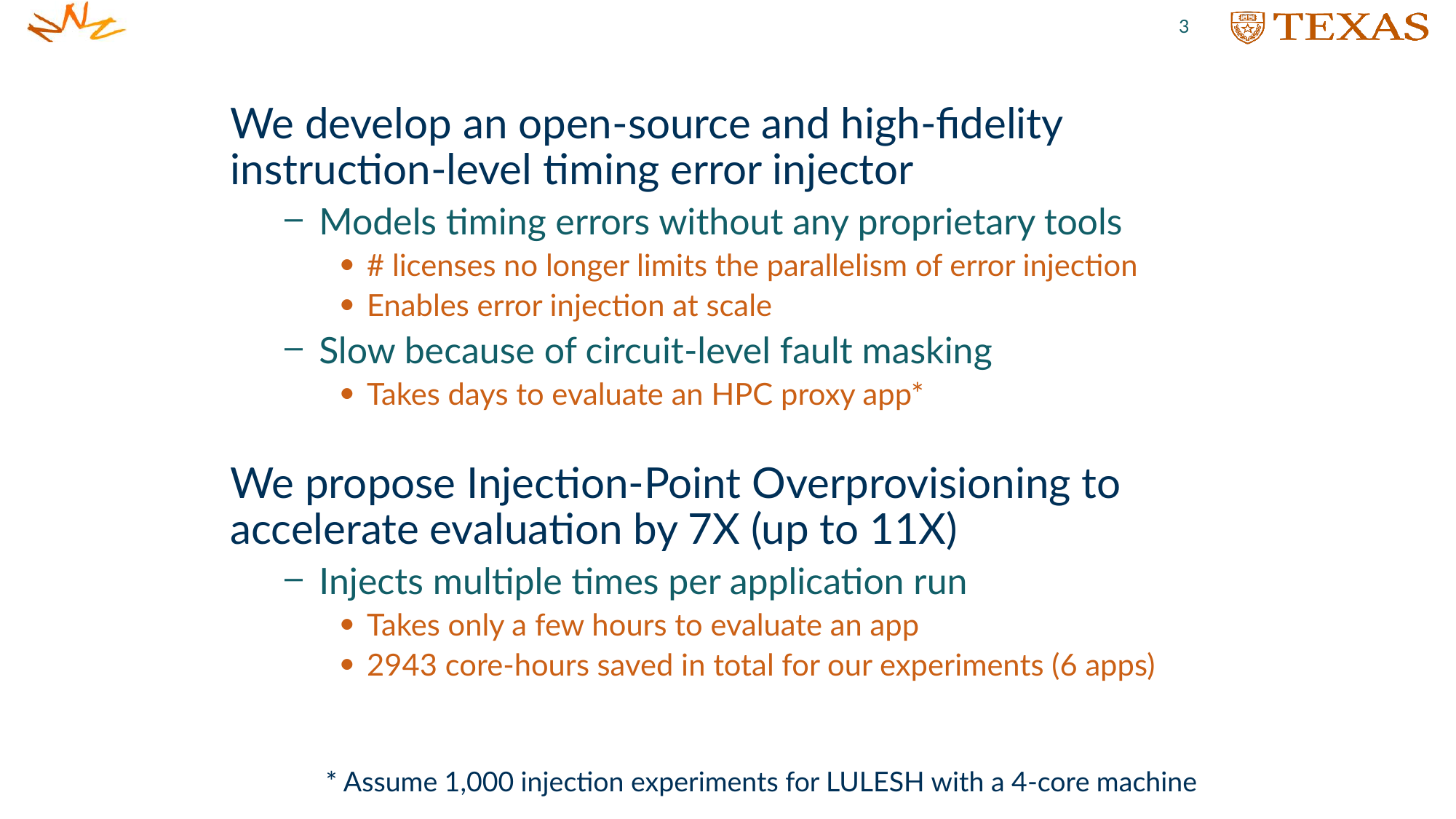

3

We develop an open-source and high-fidelity
instruction-level timing error injector
Models timing errors without any proprietary tools
# licenses no longer limits the parallelism of error injection
Enables error injection at scale
Slow because of circuit-level fault masking
Takes days to evaluate an HPC proxy app*

We propose Injection-Point Overprovisioning to accelerate evaluation by 7X (up to 11X)
Injects multiple times per application run
Takes only a few hours to evaluate an app
2943 core-hours saved in total for our experiments (6 apps)

* Assume 1,000 injection experiments for LULESH with a 4-core machine